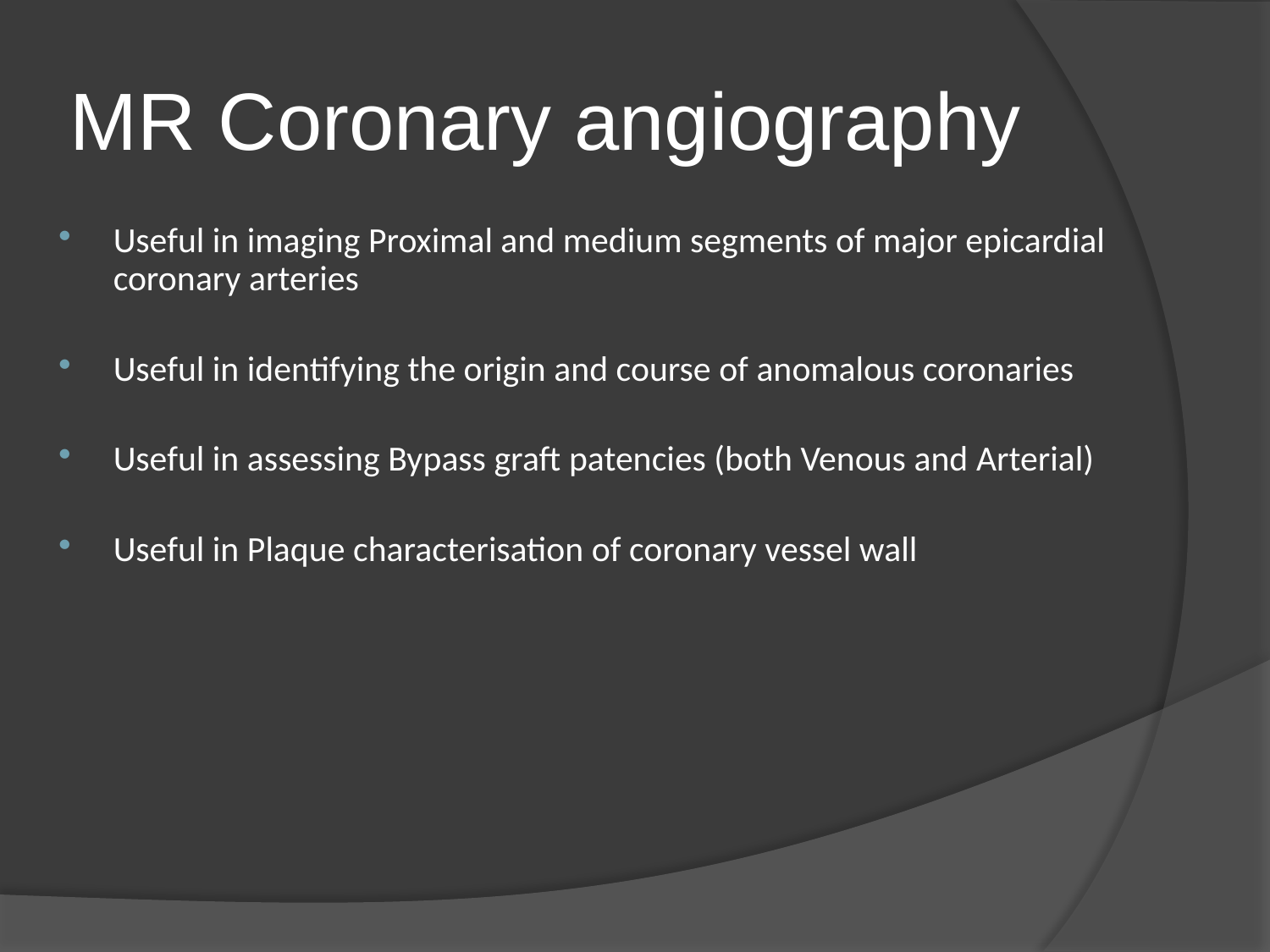

# MR Coronary angiography
Useful in imaging Proximal and medium segments of major epicardial coronary arteries

Useful in identifying the origin and course of anomalous coronaries

Useful in assessing Bypass graft patencies (both Venous and Arterial)

Useful in Plaque characterisation of coronary vessel wall